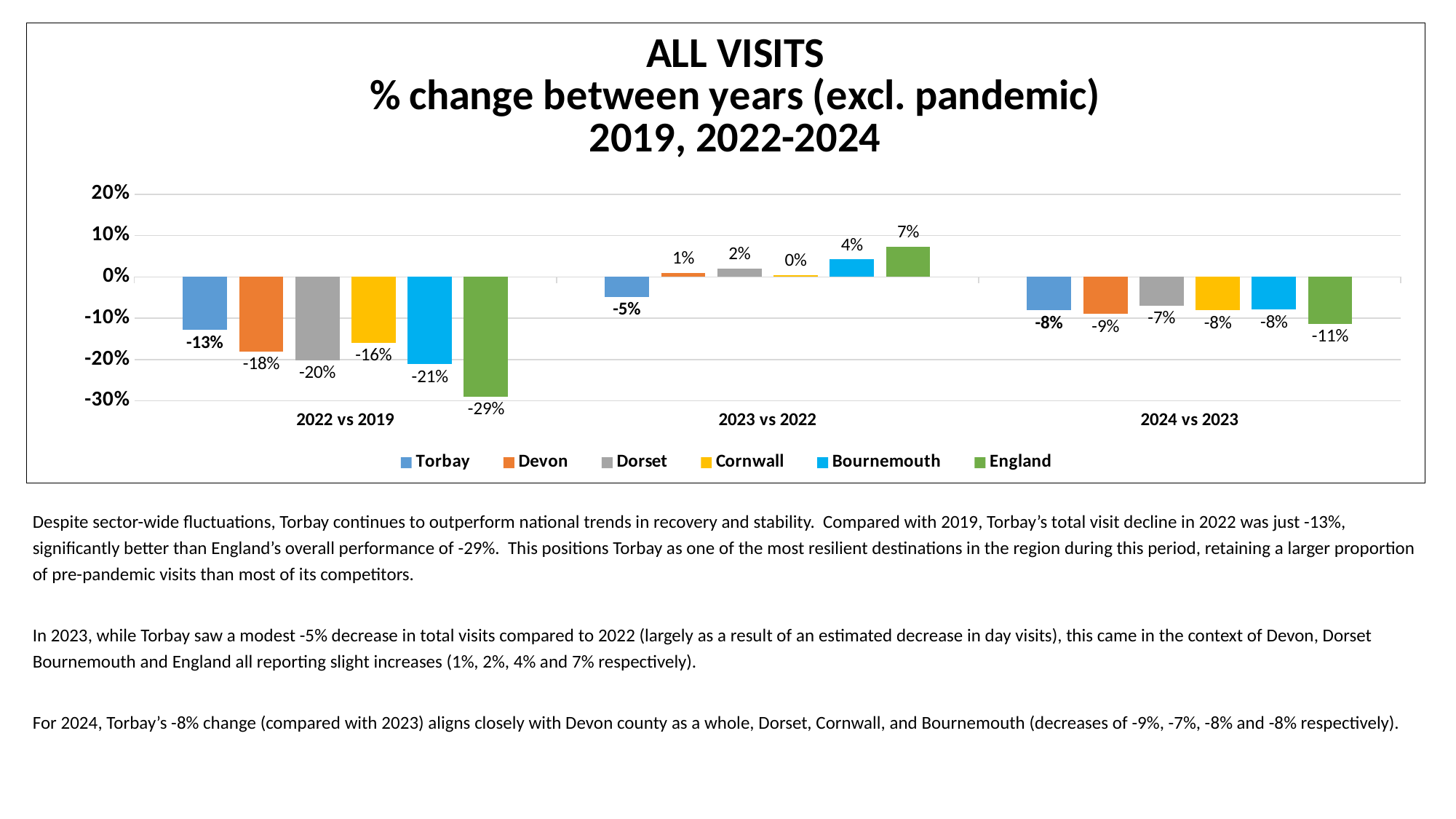

### Chart: ALL VISITS
% change between years (excl. pandemic)
2019, 2022-2024

| Category | Torbay | Devon | Dorset | Cornwall | Bournemouth | England |
|---|---|---|---|---|---|---|
| 2022 vs 2019 | -0.1286943509165731 | -0.18 | -0.20226402530381227 | -0.16011787819253442 | -0.2113741420366998 | -0.28975793021151597 |
| 2023 vs 2022 | -0.04819033667567496 | 0.01 | 0.019866444073455725 | 0.004555247768544213 | 0.04227353463587913 | 0.07352062825929817 |
| 2024 vs 2023 | -0.0810667374286852 | -0.09 | -0.06969225732525786 | -0.08119370059439912 | -0.07924335378323111 | -0.113908648124325 |
Despite sector-wide fluctuations, Torbay continues to outperform national trends in recovery and stability.  Compared with 2019, Torbay’s total visit decline in 2022 was just -13%, significantly better than England’s overall performance of -29%.  This positions Torbay as one of the most resilient destinations in the region during this period, retaining a larger proportion of pre-pandemic visits than most of its competitors.

In 2023, while Torbay saw a modest -5% decrease in total visits compared to 2022 (largely as a result of an estimated decrease in day visits), this came in the context of Devon, Dorset Bournemouth and England all reporting slight increases (1%, 2%, 4% and 7% respectively).

For 2024, Torbay’s -8% change (compared with 2023) aligns closely with Devon county as a whole, Dorset, Cornwall, and Bournemouth (decreases of -9%, -7%, -8% and -8% respectively).